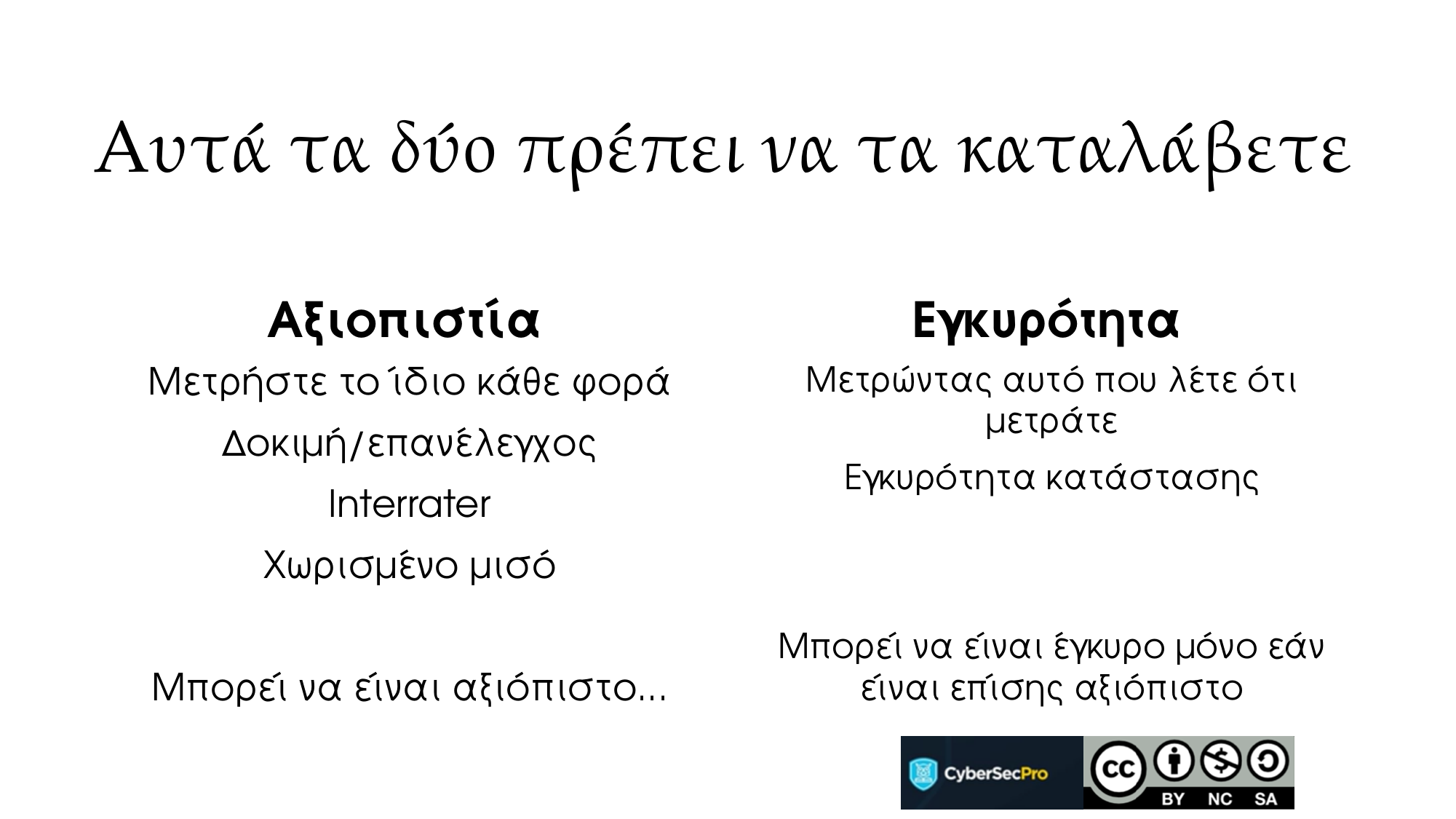

# Αυτά τα δύο πρέπει να τα καταλάβετε
Αξιοπιστία
Εγκυρότητα
Μετρήστε το ίδιο κάθε φορά
Δοκιμή/επανέλεγχος
Interrater
Χωρισμένο μισό

Μπορεί να είναι αξιόπιστο...
Μετρώντας αυτό που λέτε ότι μετράτε
Εγκυρότητα κατάστασης

Μπορεί να είναι έγκυρο μόνο εάν είναι επίσης αξιόπιστο